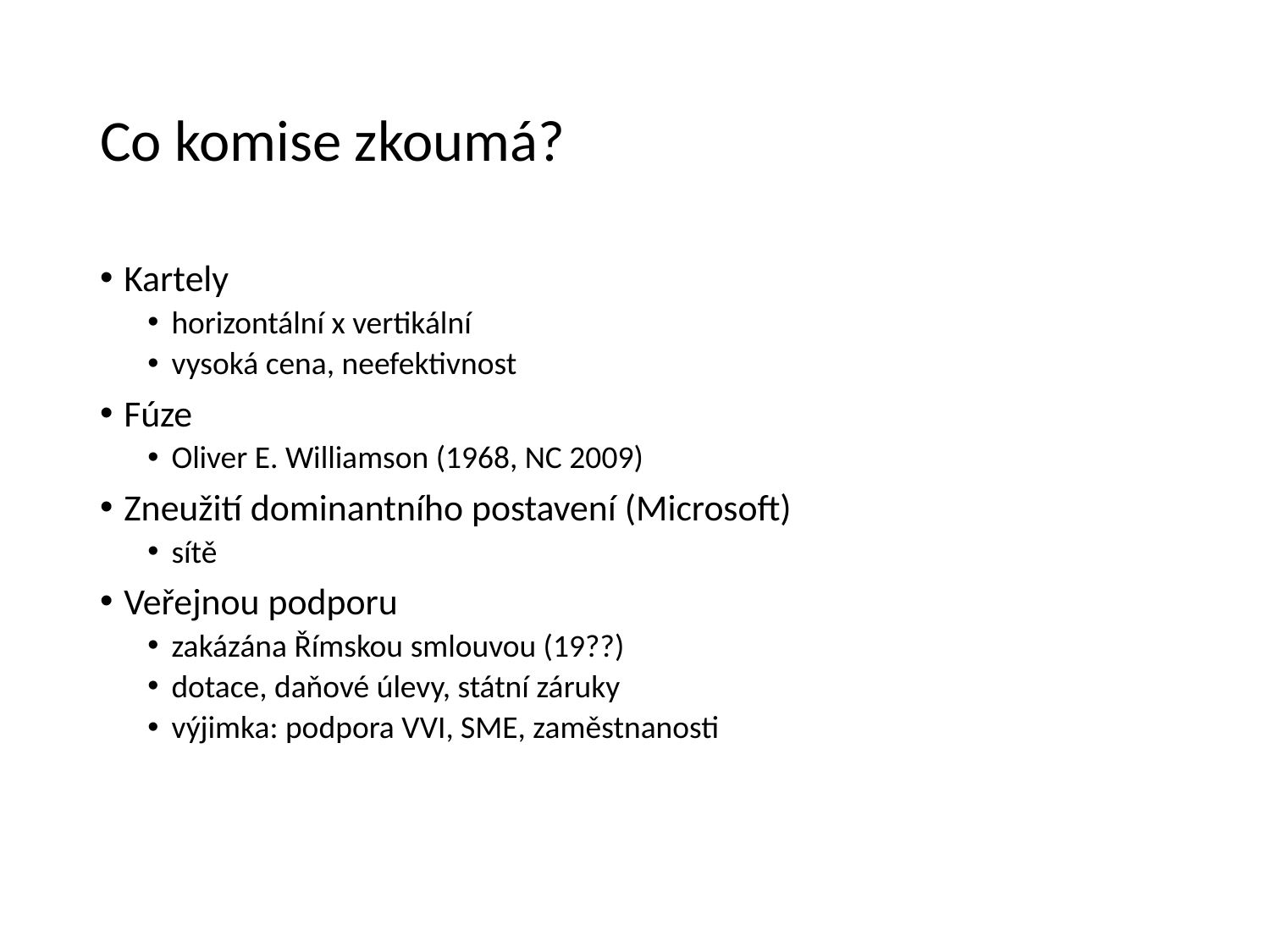

# Co komise zkoumá?
Kartely
horizontální x vertikální
vysoká cena, neefektivnost
Fúze
Oliver E. Williamson (1968, NC 2009)
Zneužití dominantního postavení (Microsoft)
sítě
Veřejnou podporu
zakázána Římskou smlouvou (19??)
dotace, daňové úlevy, státní záruky
výjimka: podpora VVI, SME, zaměstnanosti